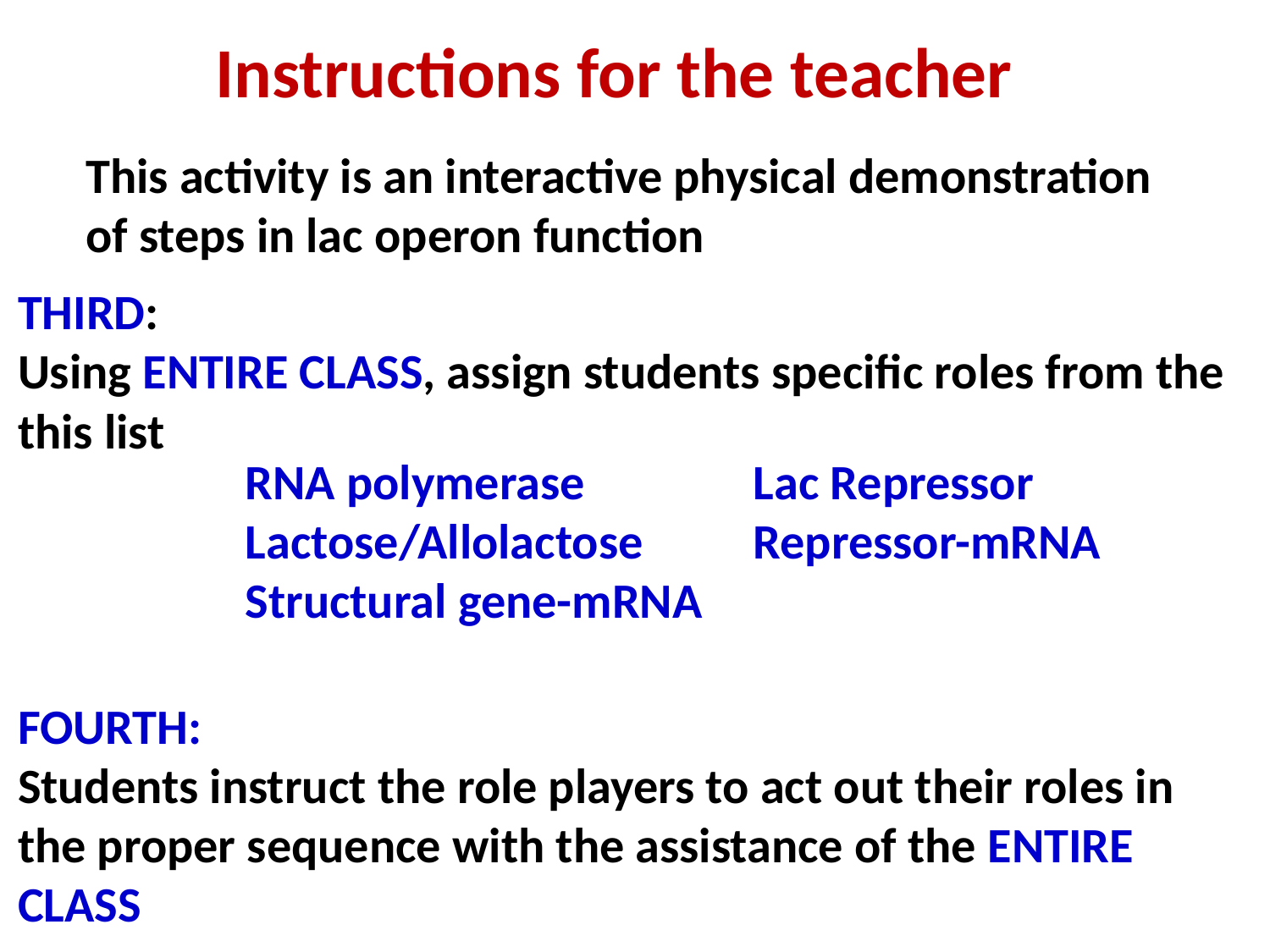

Instructions for the teacher
This activity is an interactive physical demonstration
of steps in lac operon function
THIRD:
Using ENTIRE CLASS, assign students specific roles from the this list

FOURTH:
Students instruct the role players to act out their roles in the proper sequence with the assistance of the ENTIRE CLASS
RNA polymerase		Lac Repressor
Lactose/Allolactose 	Repressor-mRNA
Structural gene-mRNA